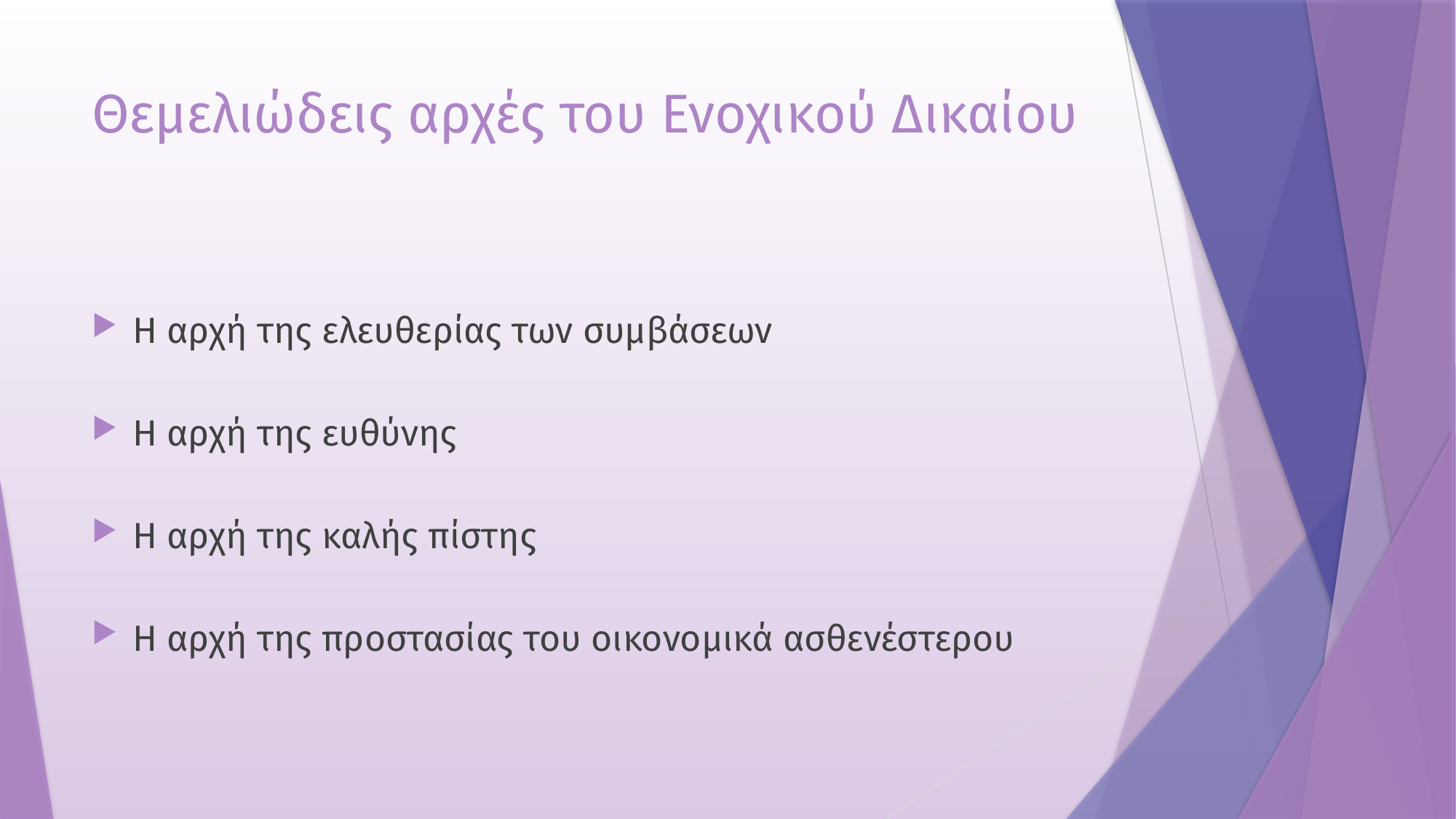

# Θεμελιώδεις αρχές του Ενοχικού Δικαίου
Η αρχή της ελευθερίας των συμβάσεων
Η αρχή της ευθύνης
Η αρχή της καλής πίστης
Η αρχή της προστασίας του οικονομικά ασθενέστερου